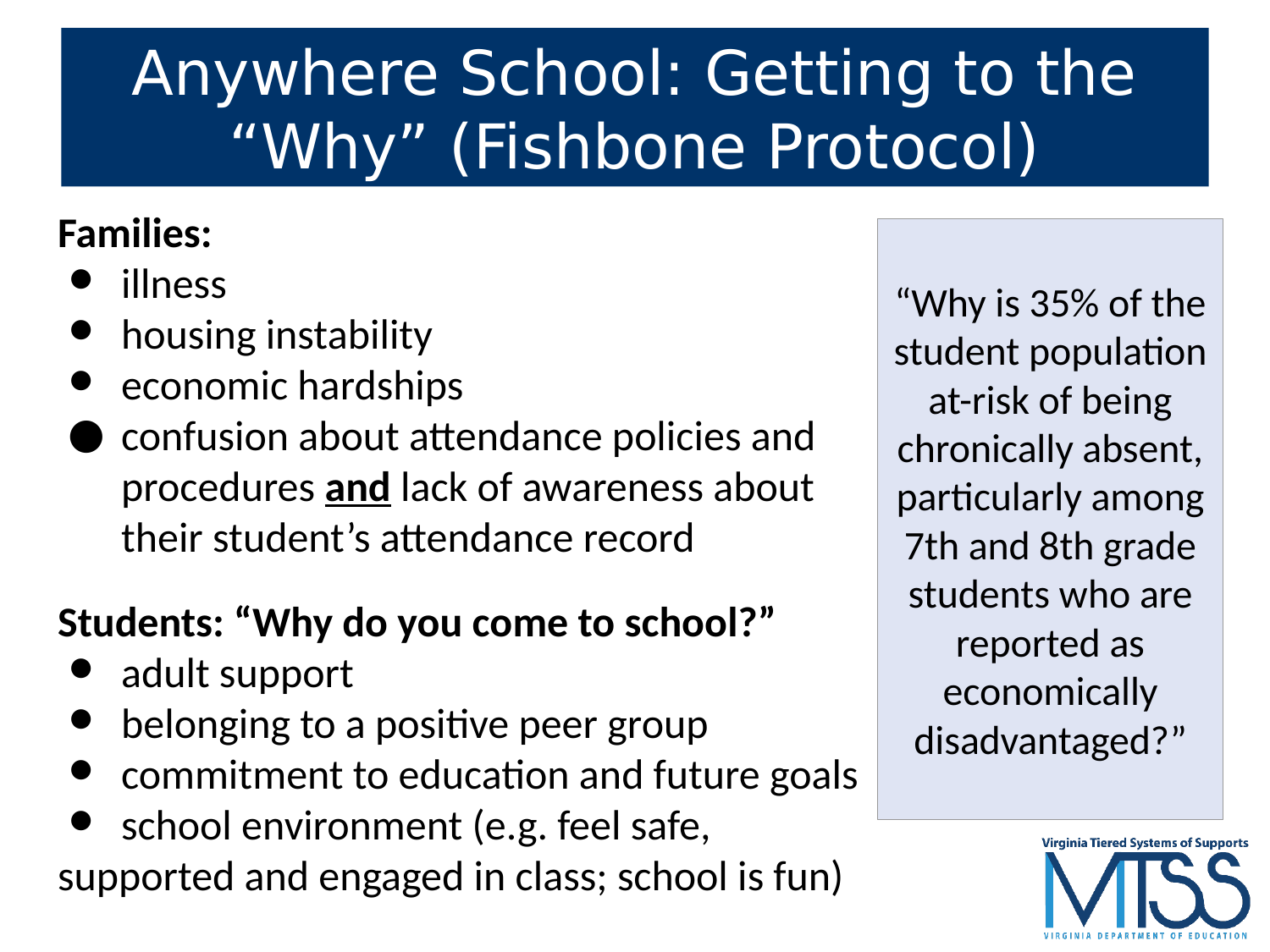

# Anywhere School: Getting to the “Why” (Fishbone Protocol)
Families:
illness
housing instability
economic hardships
confusion about attendance policies and procedures and lack of awareness about their student’s attendance record

Students: “Why do you come to school?”
adult support
belonging to a positive peer group
commitment to education and future goals
school environment (e.g. feel safe,
supported and engaged in class; school is fun)
“Why is 35% of the student population at-risk of being chronically absent, particularly among 7th and 8th grade students who are reported as economically disadvantaged?”